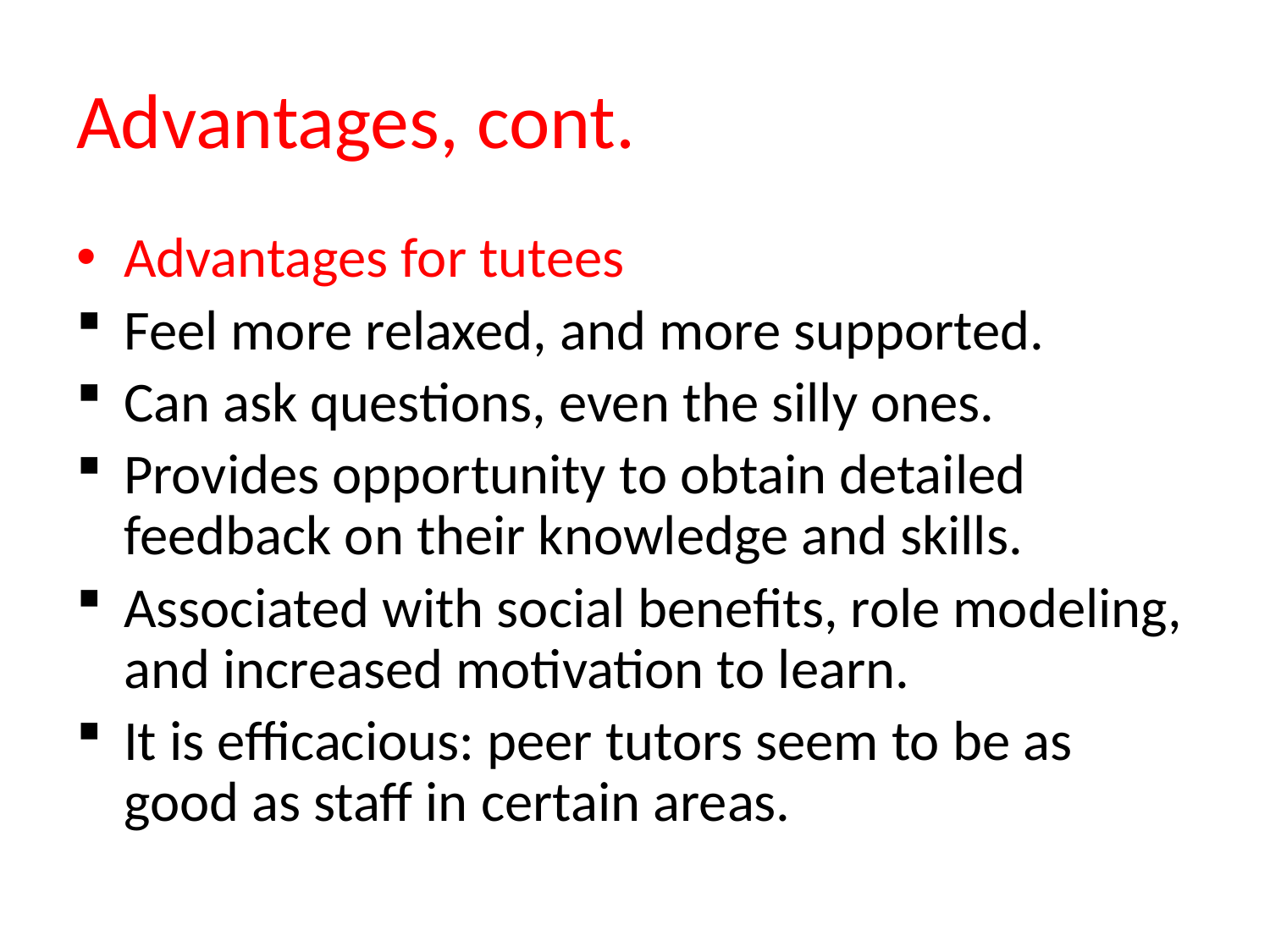

# Advantages, cont.
Advantages for tutees
Feel more relaxed, and more supported.
Can ask questions, even the silly ones.
Provides opportunity to obtain detailed feedback on their knowledge and skills.
Associated with social benefits, role modeling, and increased motivation to learn.
It is efficacious: peer tutors seem to be as good as staff in certain areas.